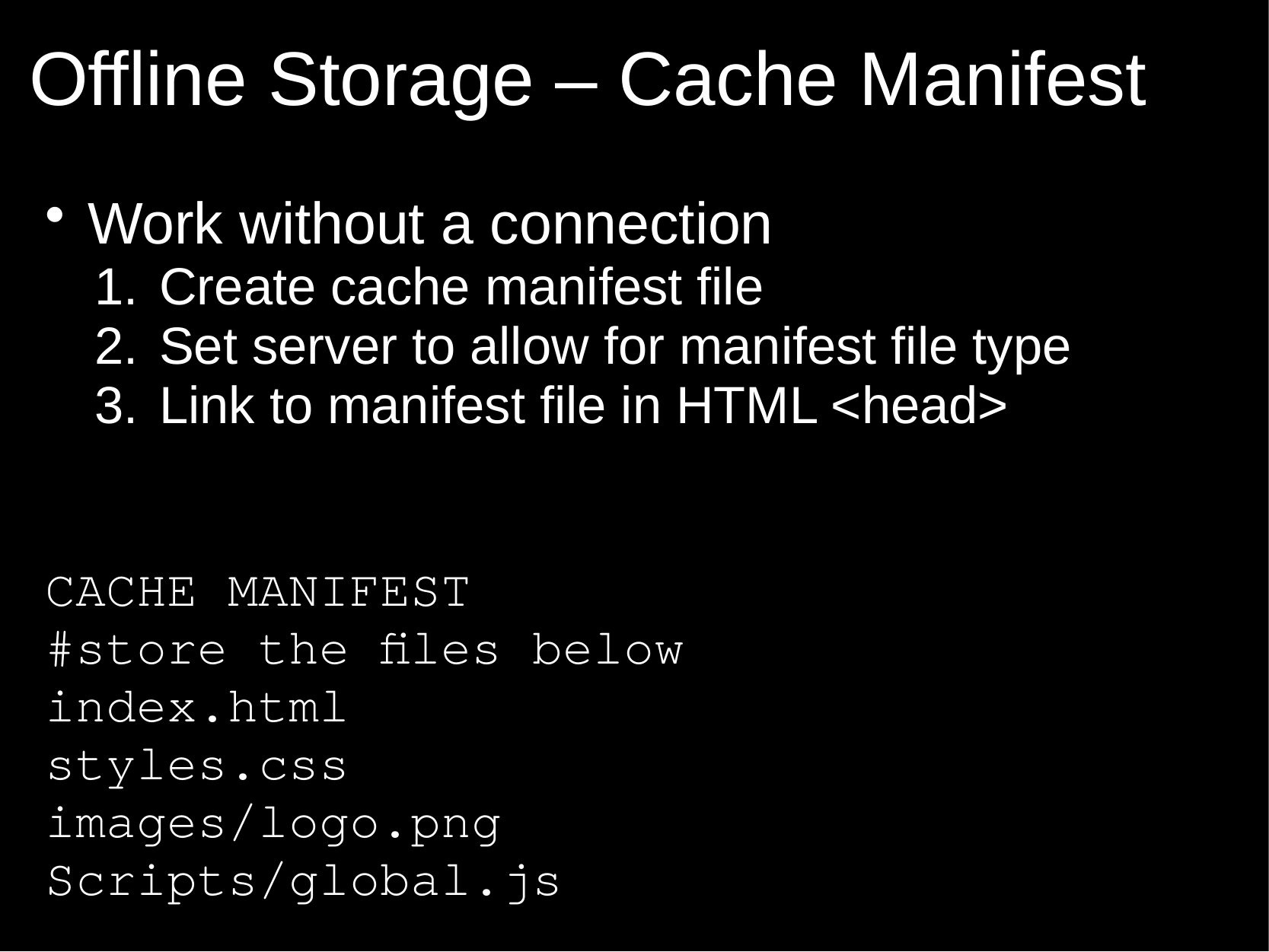

# Offline Storage – Cache Manifest
Work without a connection
Create cache manifest file
Set server to allow for manifest file type
Link to manifest file in HTML <head>

CACHE MANIFEST
#store the files below
index.html
styles.css
images/logo.png
Scripts/global.js